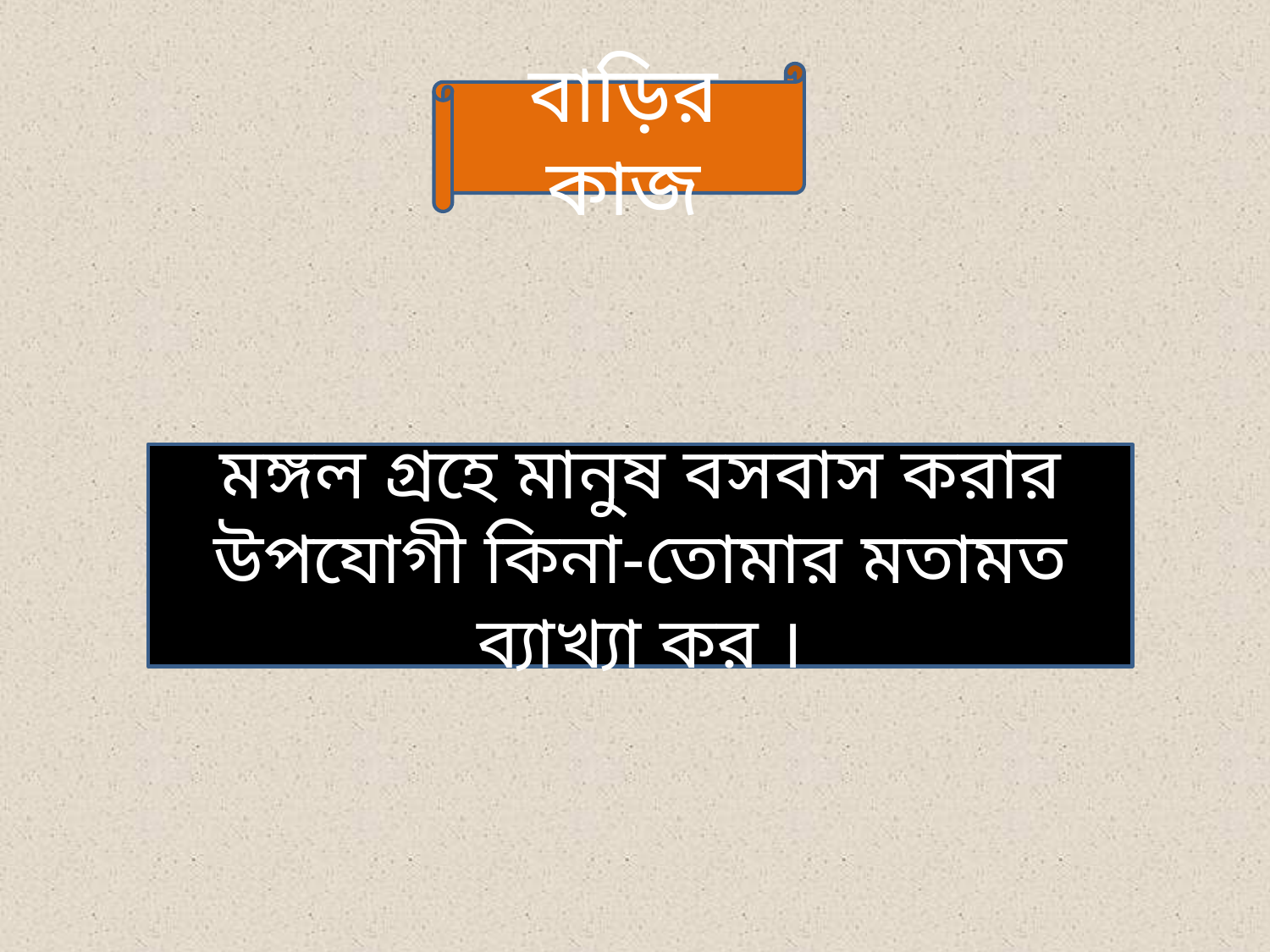

বাড়ির কাজ
মঙ্গল গ্রহে মানুষ বসবাস করার উপযোগী কিনা-তোমার মতামত ব্যাখ্যা কর ।